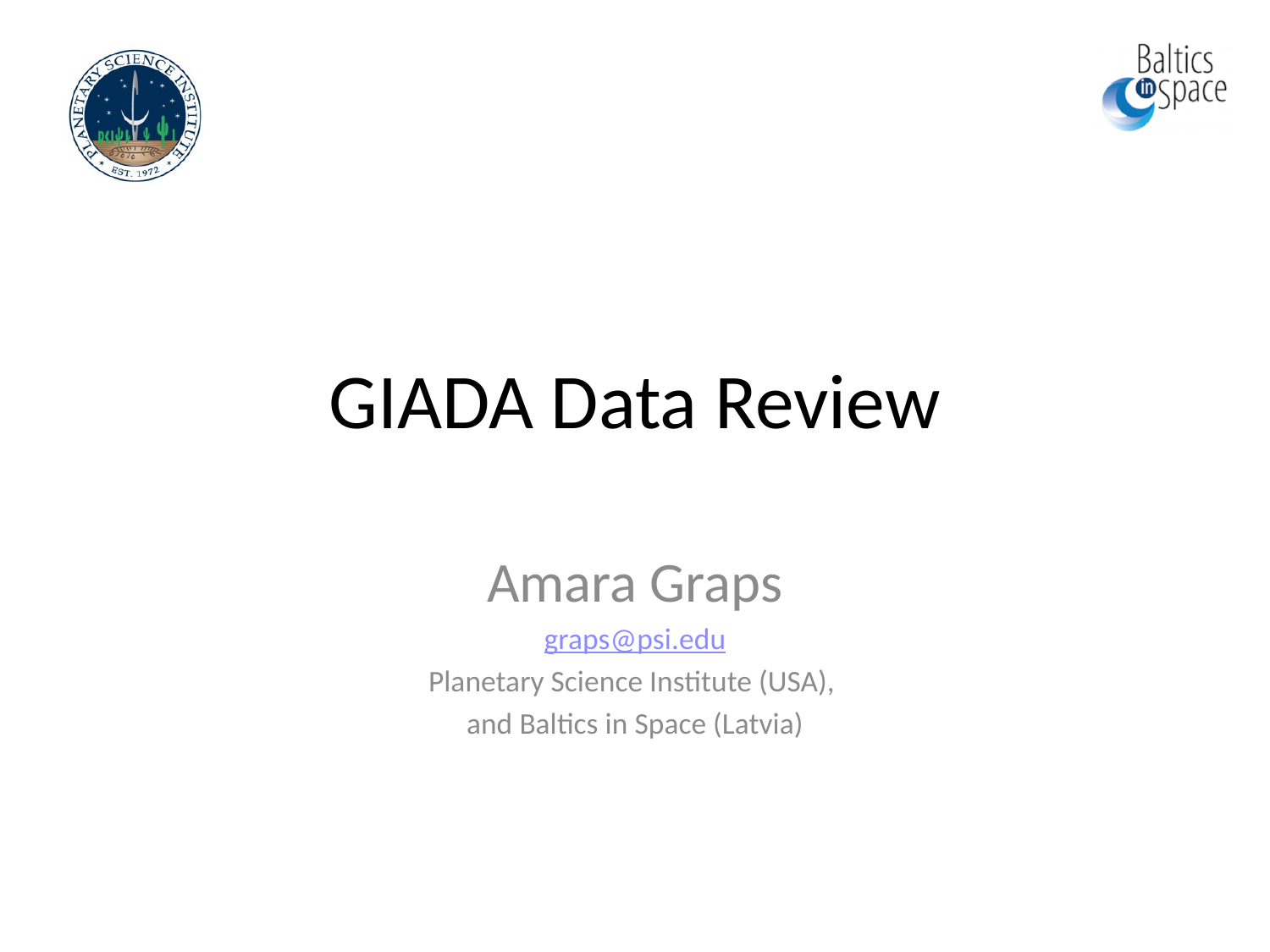

# GIADA Data Review
Amara Graps
graps@psi.edu
Planetary Science Institute (USA),
and Baltics in Space (Latvia)